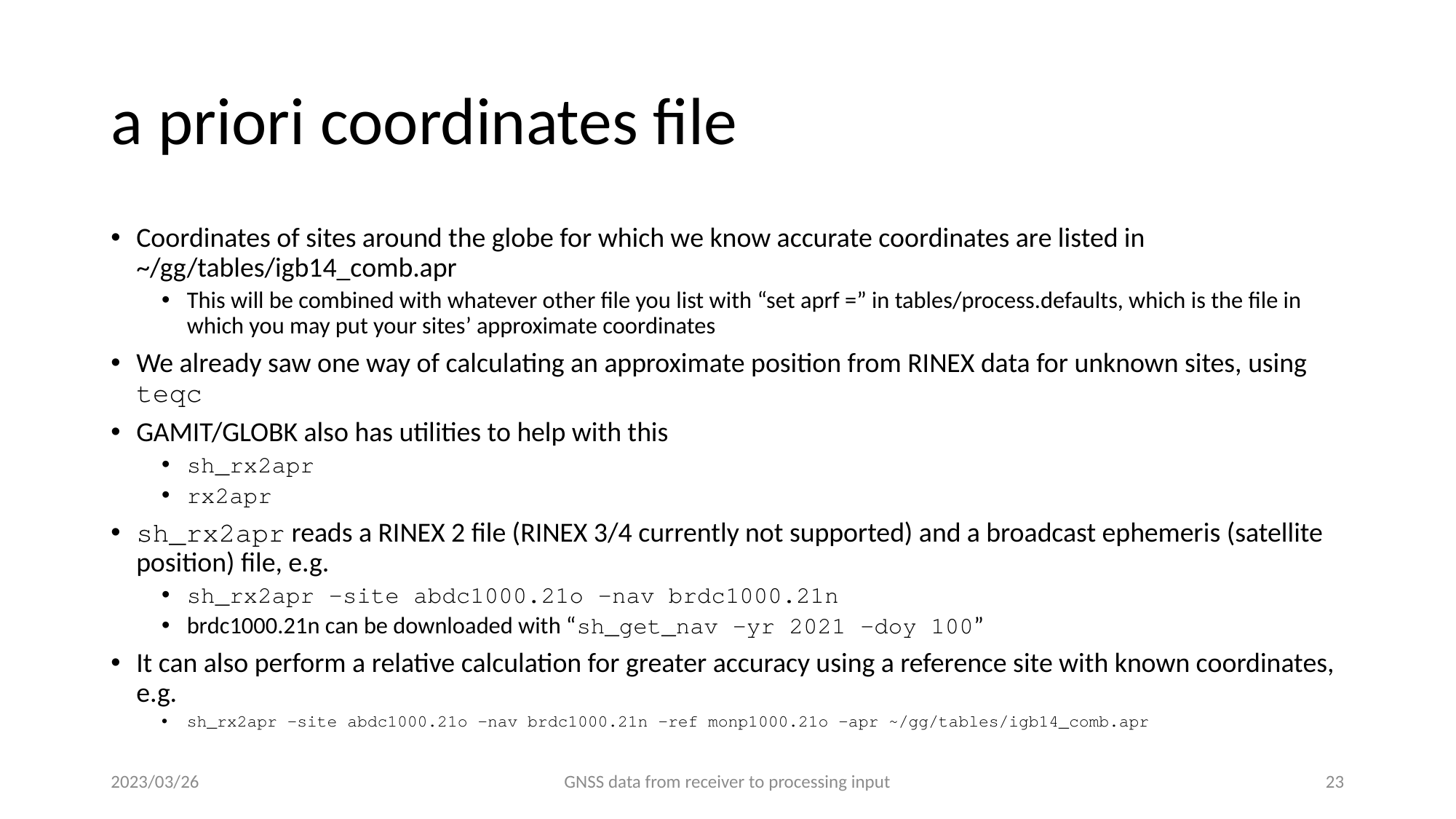

# a priori coordinates file
Coordinates of sites around the globe for which we know accurate coordinates are listed in ~/gg/tables/igb14_comb.apr
This will be combined with whatever other file you list with “set aprf =” in tables/process.defaults, which is the file in which you may put your sites’ approximate coordinates
We already saw one way of calculating an approximate position from RINEX data for unknown sites, using teqc
GAMIT/GLOBK also has utilities to help with this
sh_rx2apr
rx2apr
sh_rx2apr reads a RINEX 2 file (RINEX 3/4 currently not supported) and a broadcast ephemeris (satellite position) file, e.g.
sh_rx2apr -site abdc1000.21o -nav brdc1000.21n
brdc1000.21n can be downloaded with “sh_get_nav -yr 2021 -doy 100”
It can also perform a relative calculation for greater accuracy using a reference site with known coordinates, e.g.
sh_rx2apr -site abdc1000.21o -nav brdc1000.21n -ref monp1000.21o -apr ~/gg/tables/igb14_comb.apr
2023/03/26
GNSS data from receiver to processing input
23